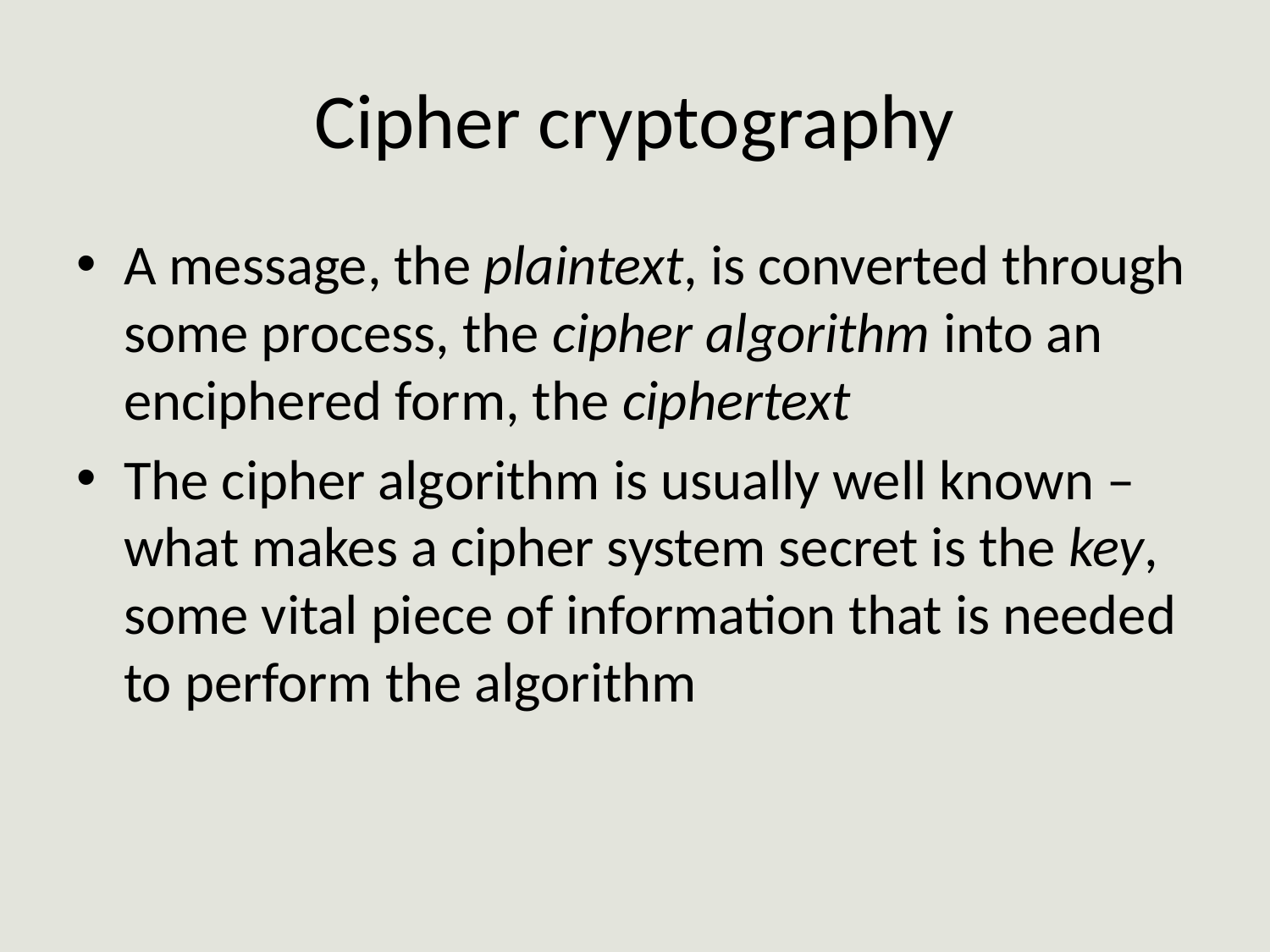

# Cipher cryptography
A message, the plaintext, is converted through some process, the cipher algorithm into an enciphered form, the ciphertext
The cipher algorithm is usually well known – what makes a cipher system secret is the key, some vital piece of information that is needed to perform the algorithm